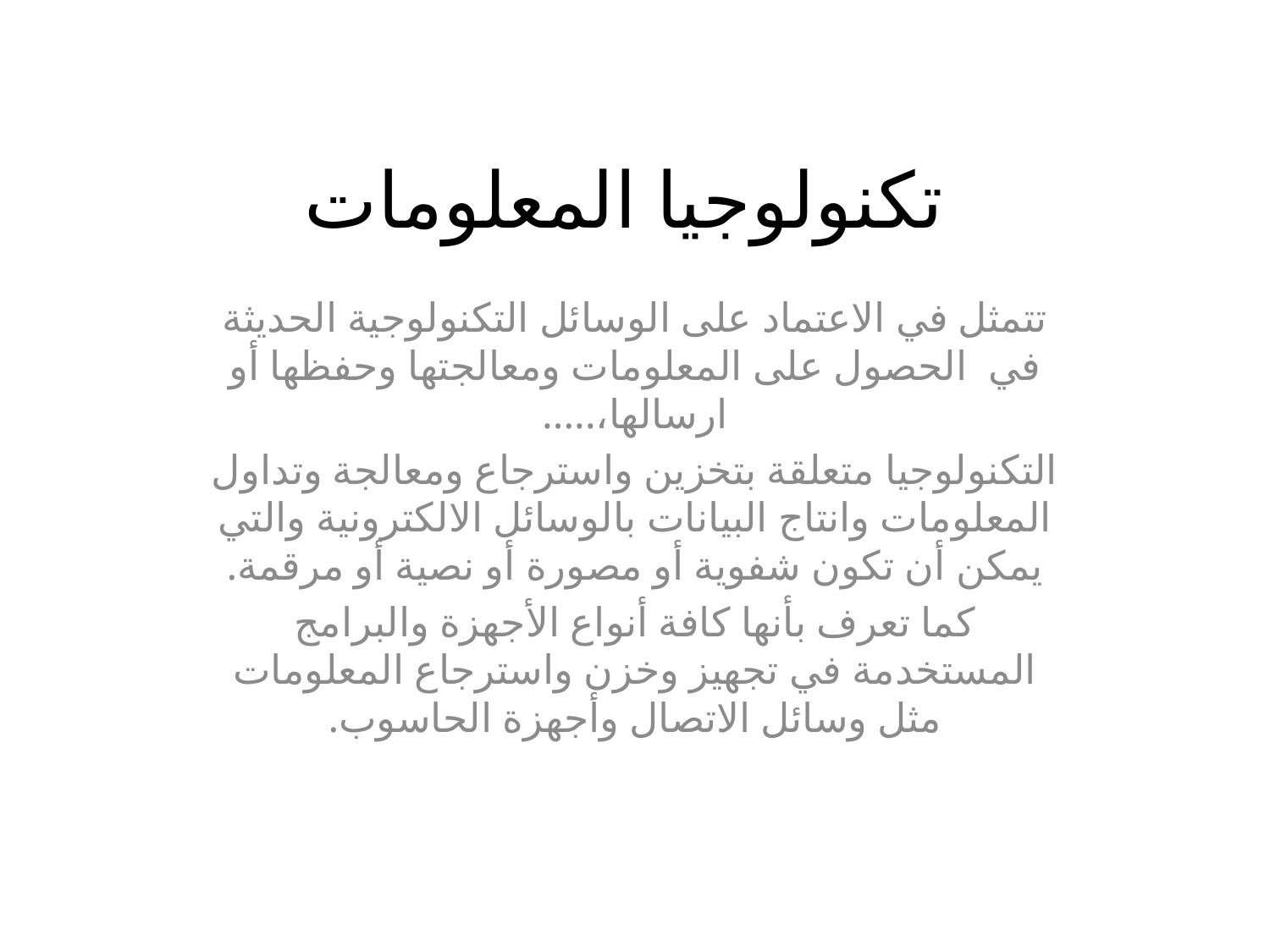

# تكنولوجيا المعلومات
تتمثل في الاعتماد على الوسائل التكنولوجية الحديثة في  الحصول على المعلومات ومعالجتها وحفظها أو ارسالها،.....
التكنولوجيا متعلقة بتخزين واسترجاع ومعالجة وتداول المعلومات وانتاج البيانات بالوسائل الالكترونية والتي يمكن أن تكون شفوية أو مصورة أو نصية أو مرقمة.
كما تعرف بأنها كافة أنواع الأجهزة والبرامج المستخدمة في تجهيز وخزن واسترجاع المعلومات مثل وسائل الاتصال وأجهزة الحاسوب.